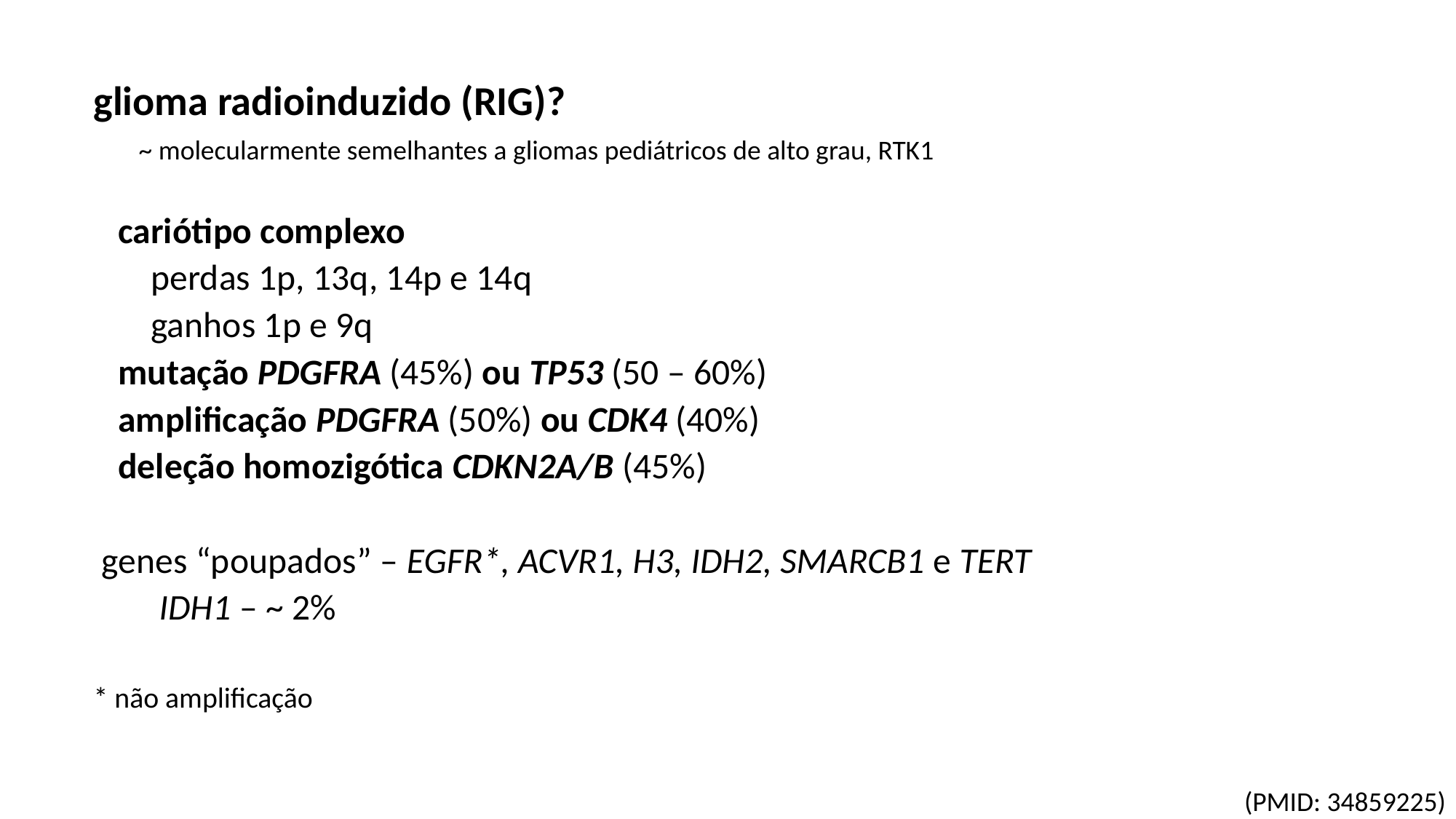

glioma radioinduzido (RIG)?
       ~ molecularmente semelhantes a gliomas pediátricos de alto grau, RTK1

   cariótipo complexo
       perdas 1p, 13q, 14p e 14q
       ganhos 1p e 9q
   mutação PDGFRA (45%) ou TP53 (50 – 60%)
   amplificação PDGFRA (50%) ou CDK4 (40%)
   deleção homozigótica CDKN2A/B (45%)

 genes “poupados” – EGFR*, ACVR1, H3, IDH2, SMARCB1 e TERT
        IDH1 – ~ 2%

* não amplificação

(PMID: 34859225)